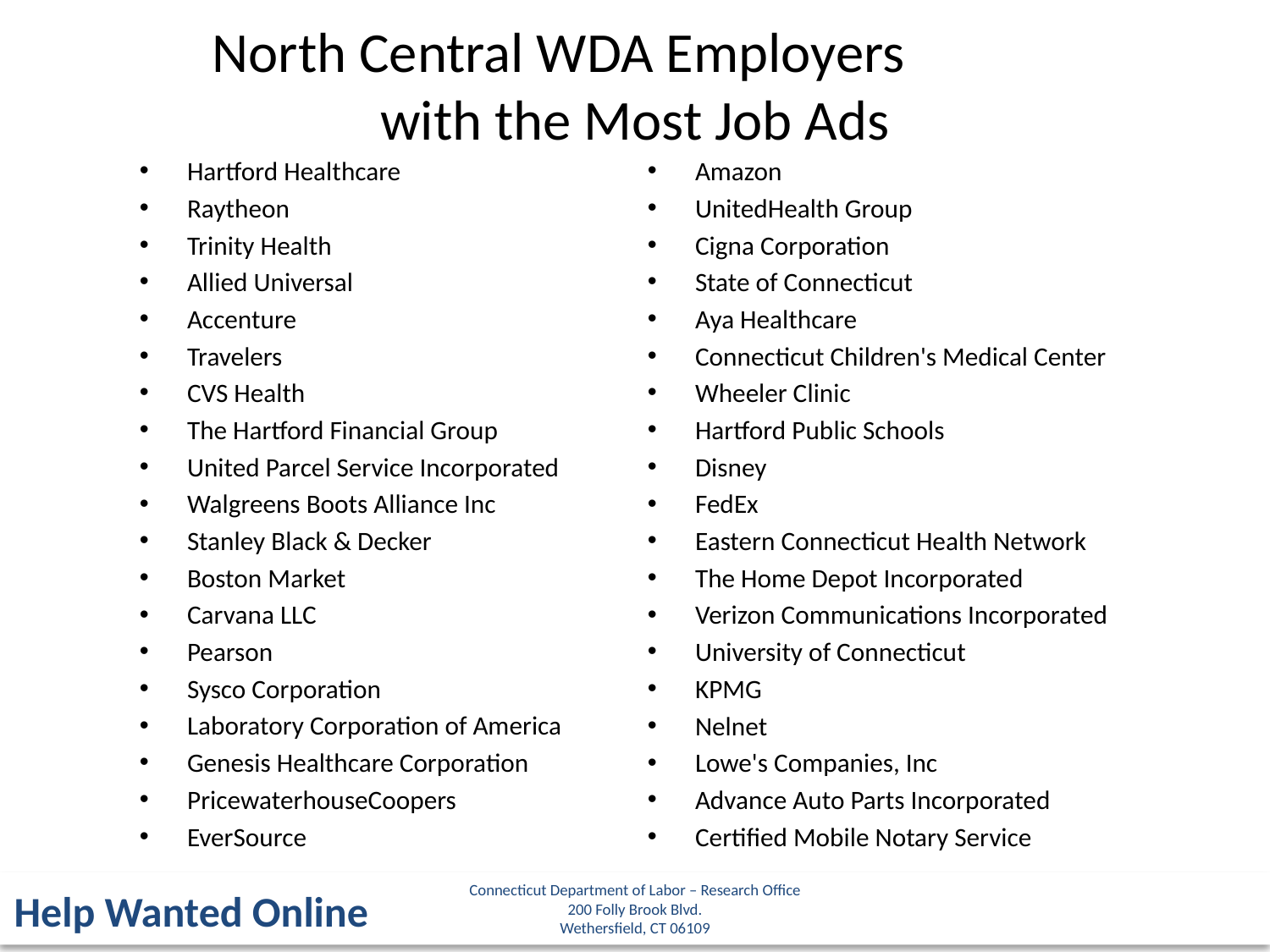

North Central WDA Employers
with the Most Job Ads
Hartford Healthcare
Raytheon
Trinity Health
Allied Universal
Accenture
Travelers
CVS Health
The Hartford Financial Group
United Parcel Service Incorporated
Walgreens Boots Alliance Inc
Stanley Black & Decker
Boston Market
Carvana LLC
Pearson
Sysco Corporation
Laboratory Corporation of America
Genesis Healthcare Corporation
PricewaterhouseCoopers
EverSource
Amazon
UnitedHealth Group
Cigna Corporation
State of Connecticut
Aya Healthcare
Connecticut Children's Medical Center
Wheeler Clinic
Hartford Public Schools
Disney
FedEx
Eastern Connecticut Health Network
The Home Depot Incorporated
Verizon Communications Incorporated
University of Connecticut
KPMG
Nelnet
Lowe's Companies, Inc
Advance Auto Parts Incorporated
Certified Mobile Notary Service
Connecticut Department of Labor – Research Office
200 Folly Brook Blvd.
Wethersfield, CT 06109
Help Wanted Online
27